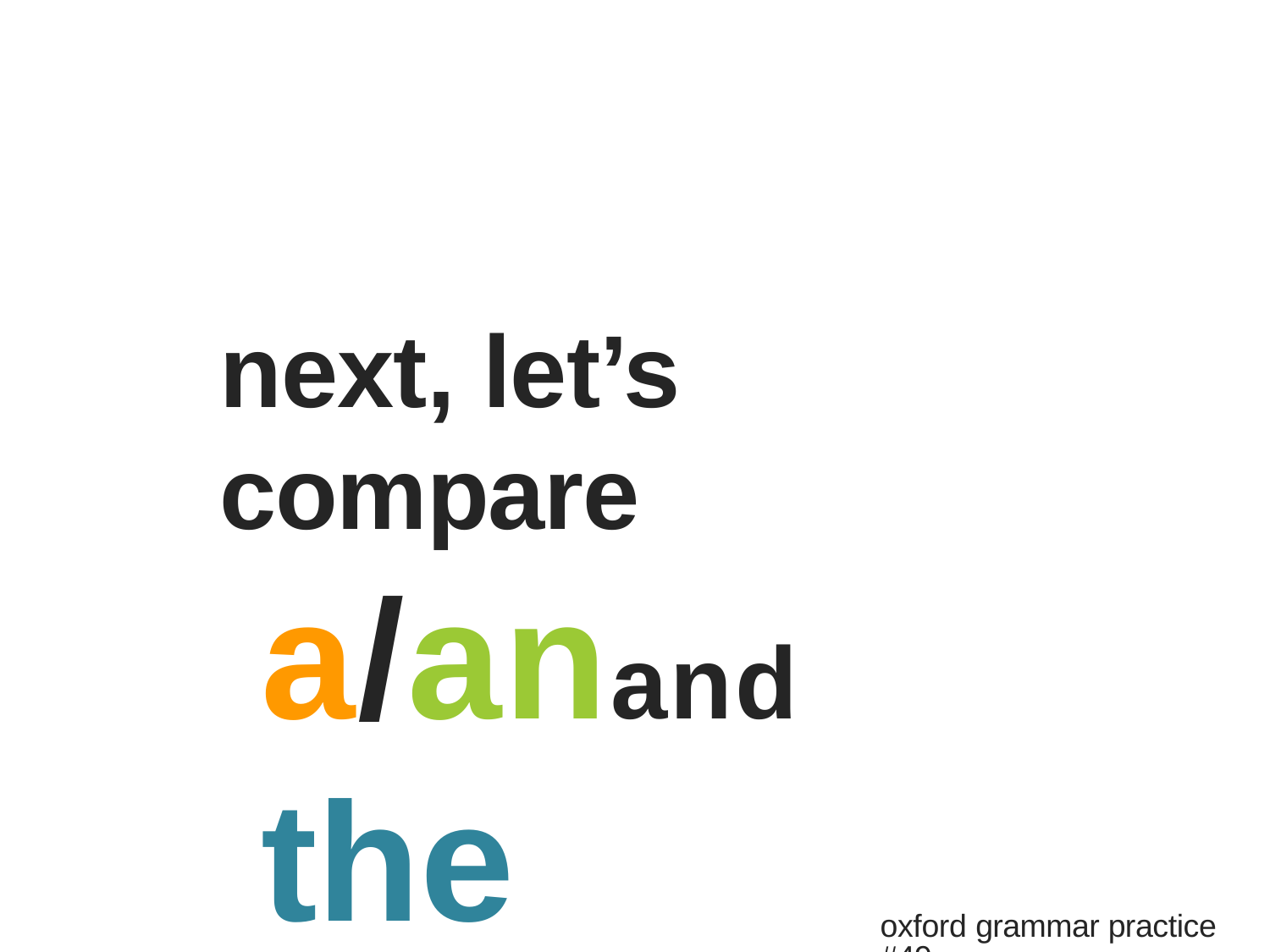

# next, let’s compare
a/anand the
oxford grammar practice #49